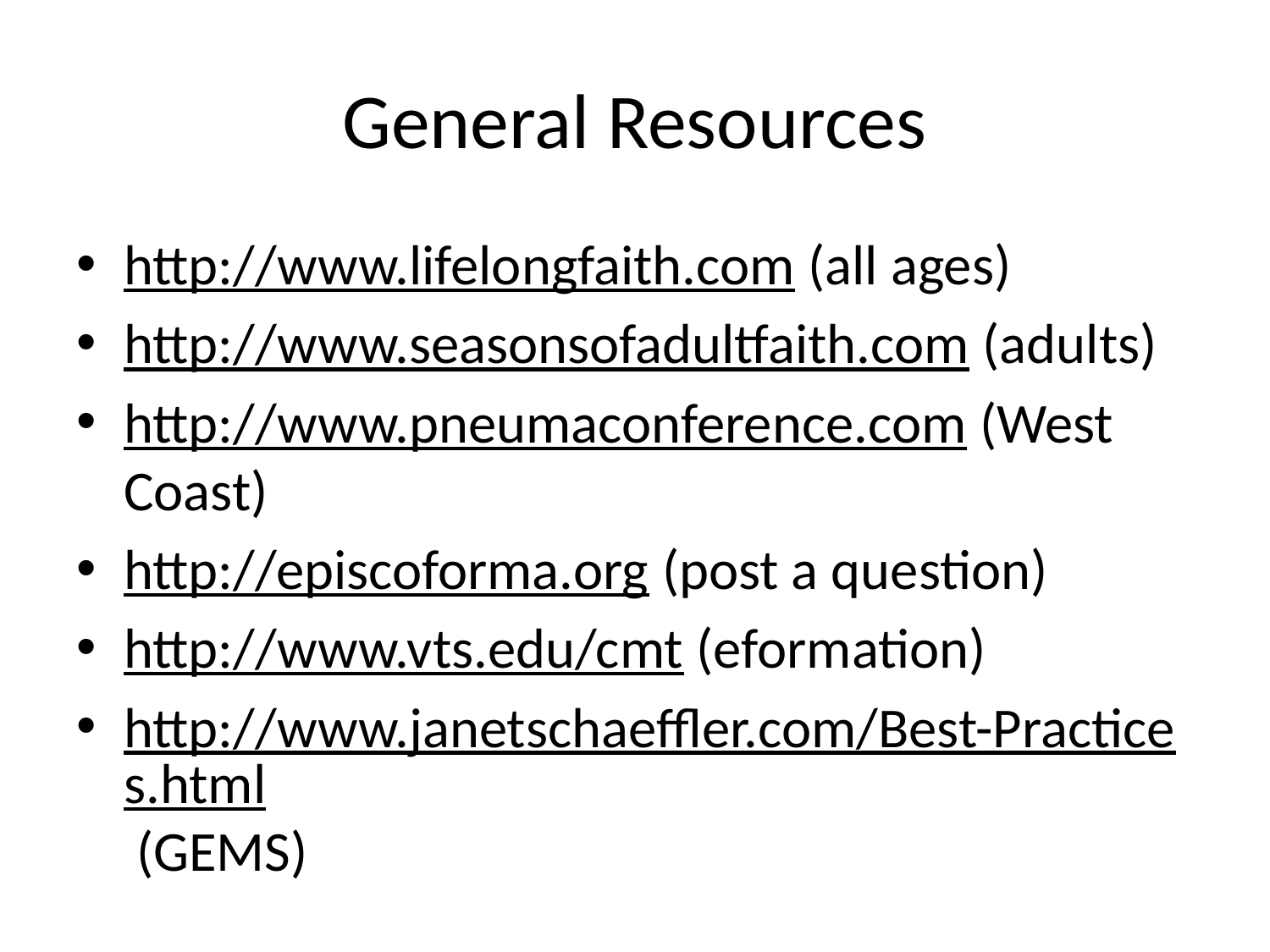

# General Resources
http://www.lifelongfaith.com (all ages)
http://www.seasonsofadultfaith.com (adults)
http://www.pneumaconference.com (West Coast)
http://episcoforma.org (post a question)
http://www.vts.edu/cmt (eformation)
http://www.janetschaeffler.com/Best-Practices.html (GEMS)